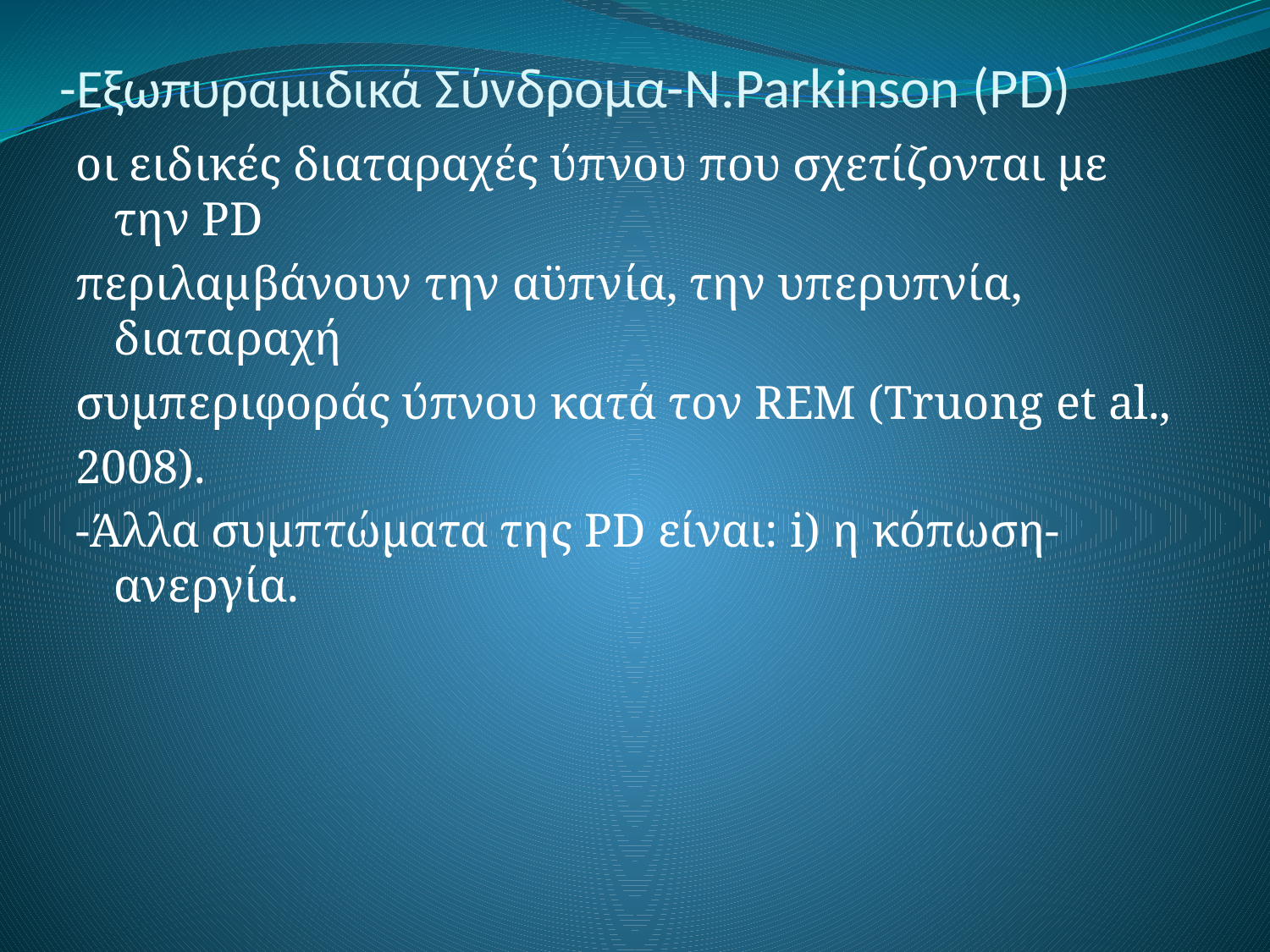

# -Εξωπυραμιδικά Σύνδρομα-Ν.Parkinson (PD)
oι ειδικές διαταραχές ύπνου που σχετίζονται με την PD
περιλαμβάνουν την αϋπνία, την υπερυπνία, διαταραχή
συμπεριφοράς ύπνου κατά τον REM (Truong et al.,
2008).
-Άλλα συμπτώματα της PD είναι: i) η κόπωση-ανεργία.